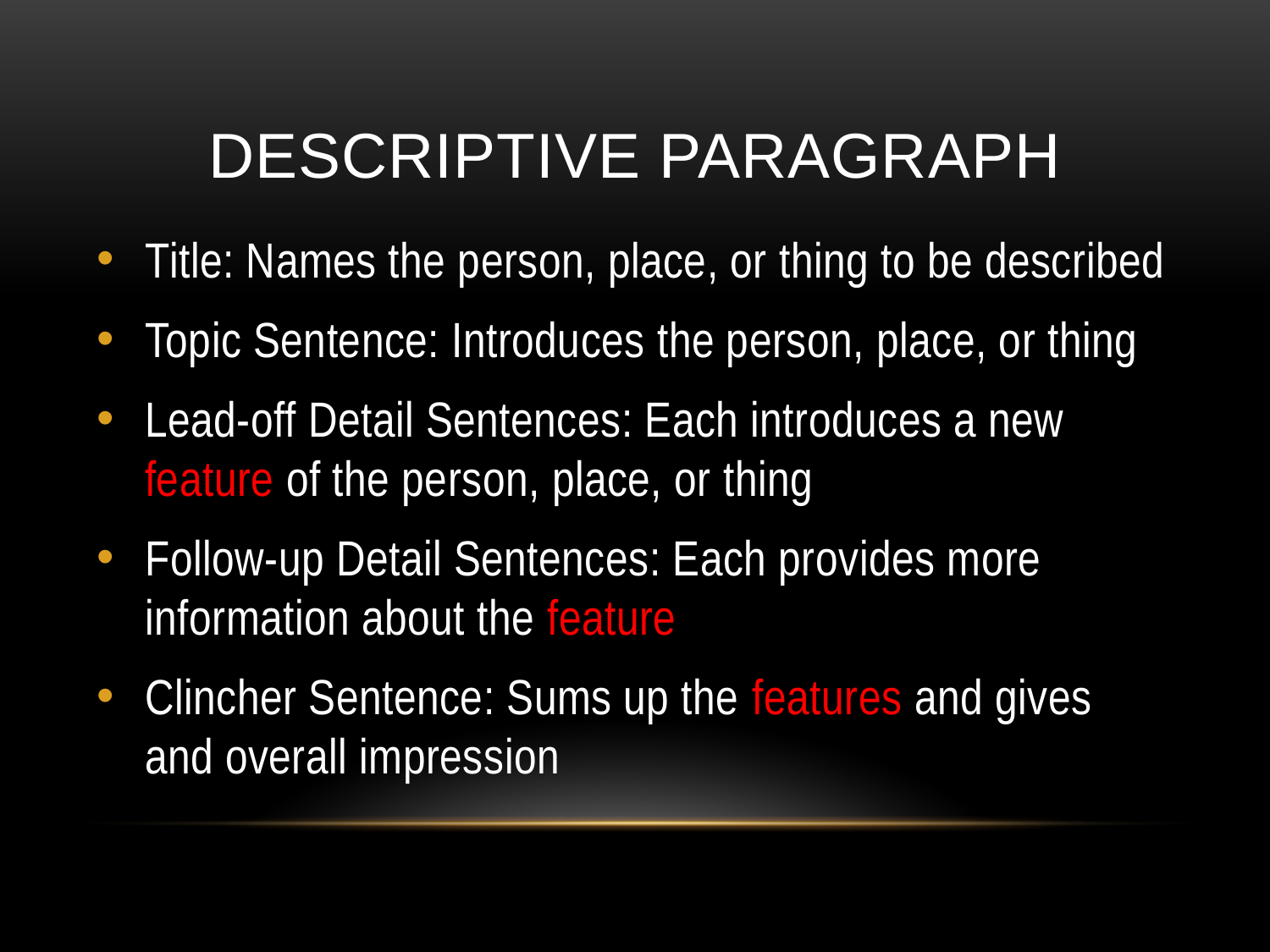

# DESCRIPTIVE PARAGRAPH
Title: Names the person, place, or thing to be described
Topic Sentence: Introduces the person, place, or thing
Lead-off Detail Sentences: Each introduces a new feature of the person, place, or thing
Follow-up Detail Sentences: Each provides more information about the feature
Clincher Sentence: Sums up the features and gives and overall impression